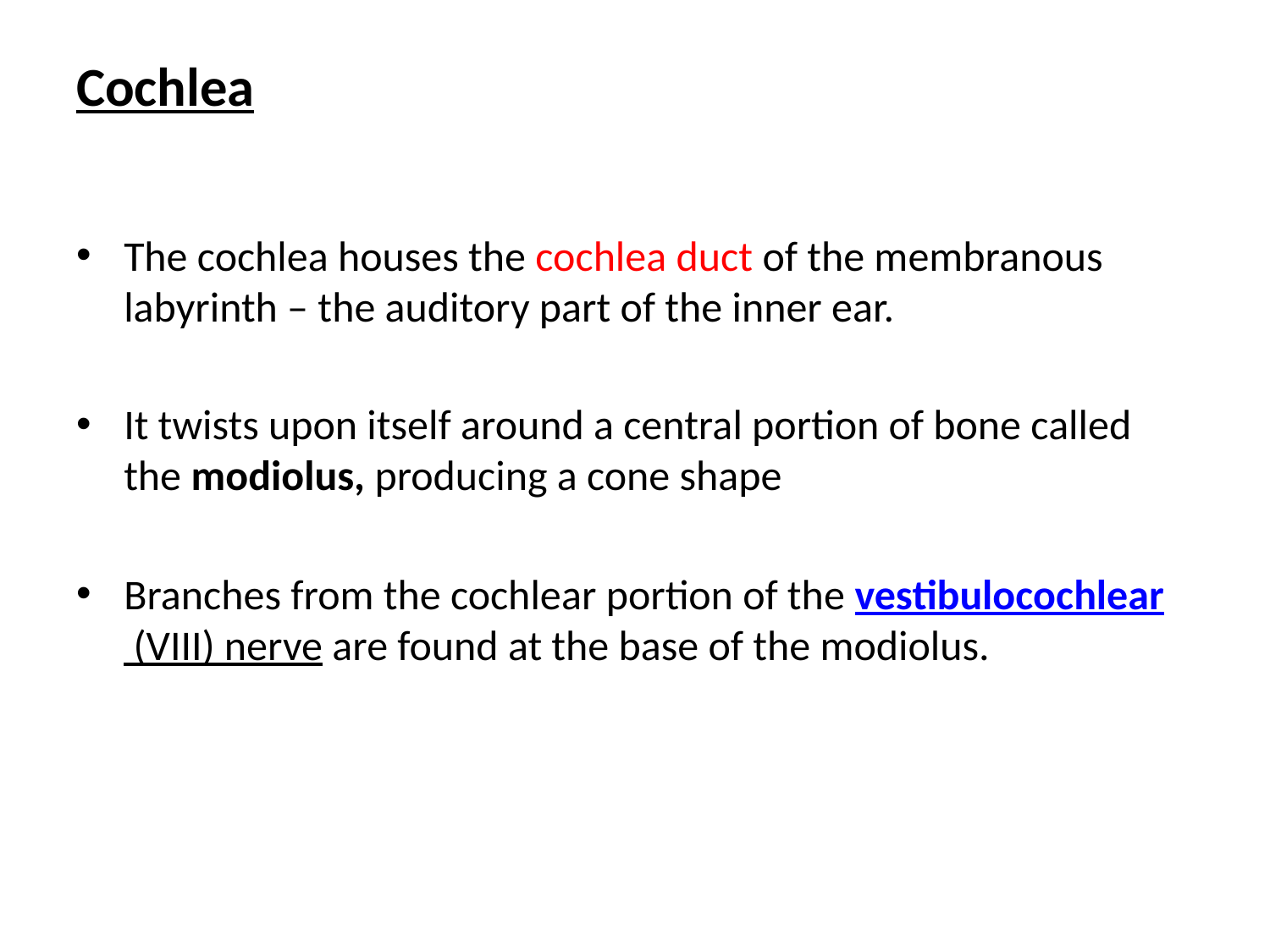

# Cochlea
The cochlea houses the cochlea duct of the membranous labyrinth – the auditory part of the inner ear.

It twists upon itself around a central portion of bone called the modiolus, producing a cone shape

Branches from the cochlear portion of the vestibulocochlear (VIII) nerve are found at the base of the modiolus.